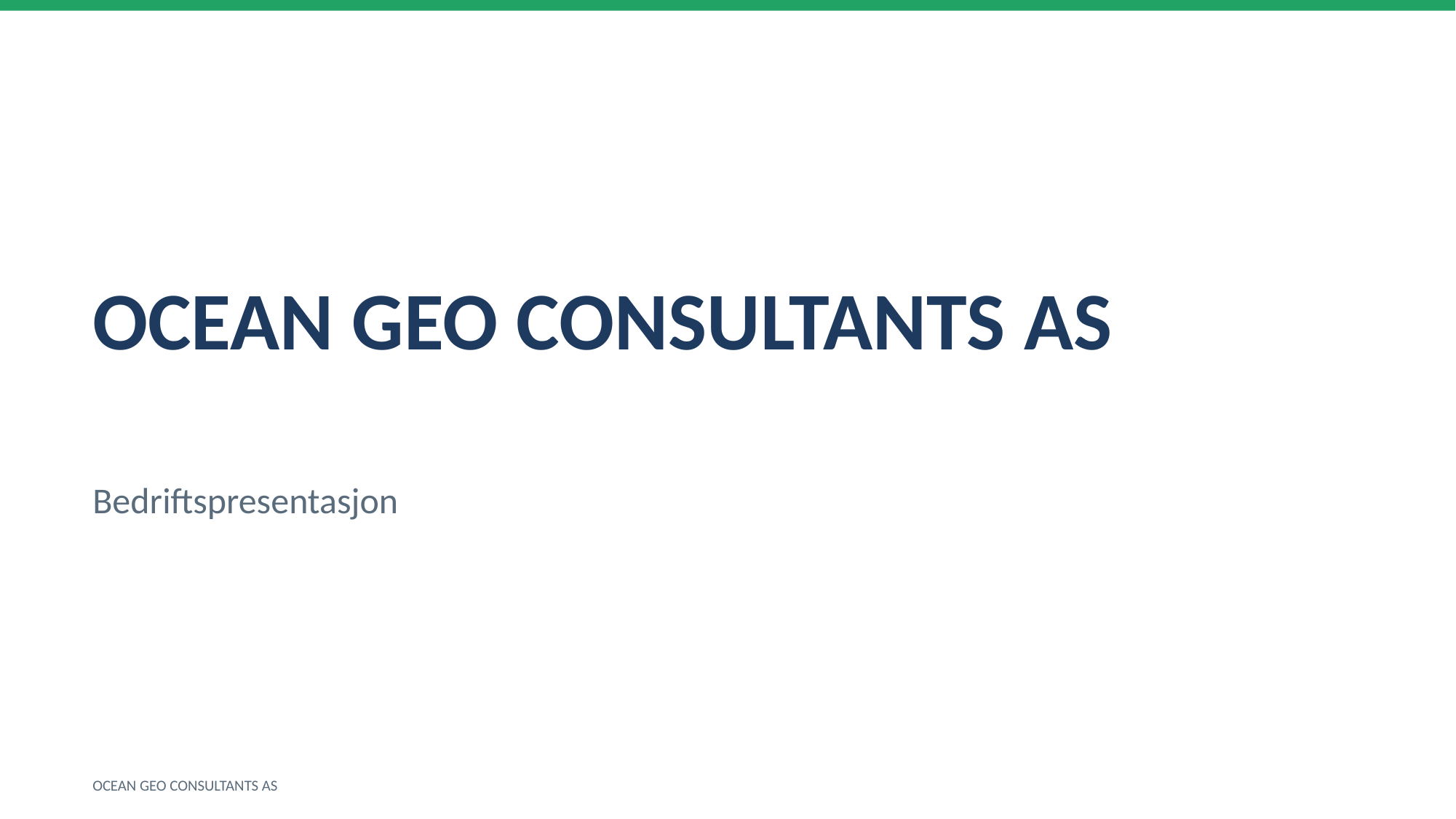

OCEAN GEO CONSULTANTS AS
Bedriftspresentasjon
OCEAN GEO CONSULTANTS AS